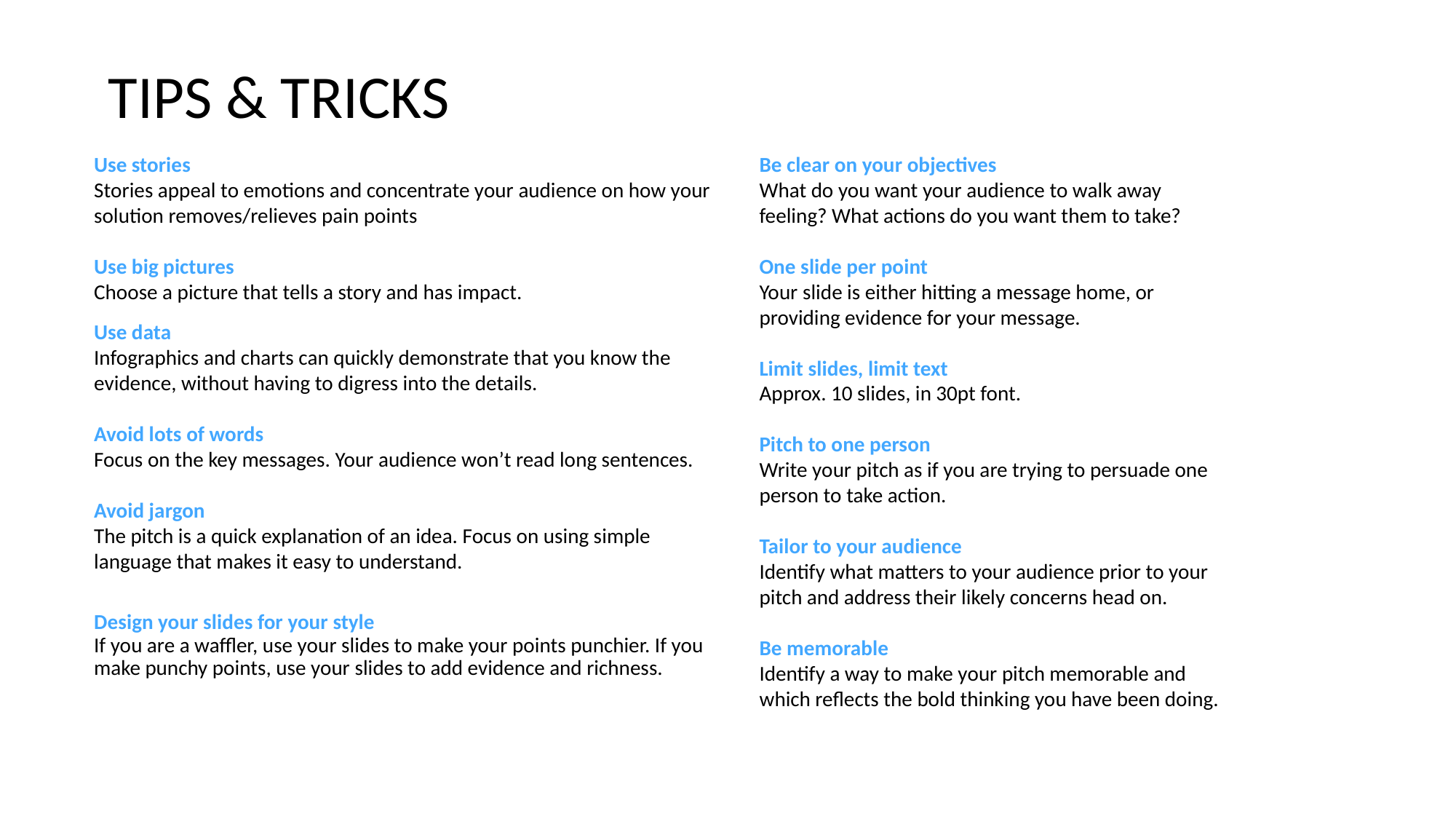

# TIPS & TRICKS
Use stories
Stories appeal to emotions and concentrate your audience on how your solution removes/relieves pain points

Use big pictures
Choose a picture that tells a story and has impact.
Use data
Infographics and charts can quickly demonstrate that you know the evidence, without having to digress into the details.

Avoid lots of words
Focus on the key messages. Your audience won’t read long sentences.

Avoid jargon
The pitch is a quick explanation of an idea. Focus on using simple language that makes it easy to understand.

Design your slides for your style
If you are a waffler, use your slides to make your points punchier. If you make punchy points, use your slides to add evidence and richness.

Be clear on your objectives
What do you want your audience to walk away feeling? What actions do you want them to take?

One slide per point
Your slide is either hitting a message home, or providing evidence for your message.

Limit slides, limit text
Approx. 10 slides, in 30pt font.

Pitch to one person
Write your pitch as if you are trying to persuade one person to take action.

Tailor to your audience
Identify what matters to your audience prior to your pitch and address their likely concerns head on.

Be memorable
Identify a way to make your pitch memorable and which reflects the bold thinking you have been doing.